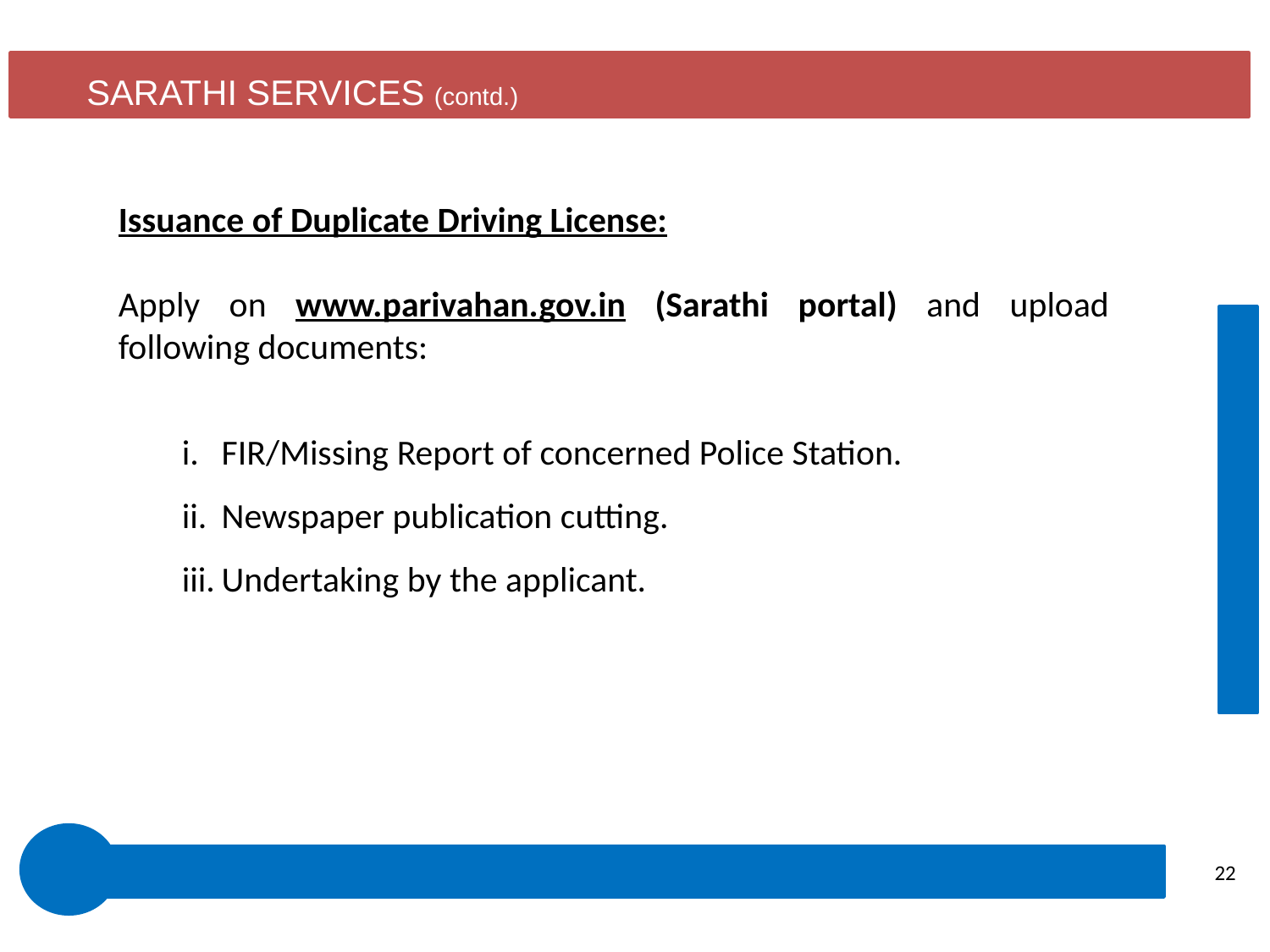

SARATHI SERVICES (contd.)
Issuance of Duplicate Driving License:

Apply on www.parivahan.gov.in (Sarathi portal) and upload following documents:

FIR/Missing Report of concerned Police Station.
Newspaper publication cutting.
Undertaking by the applicant.
22